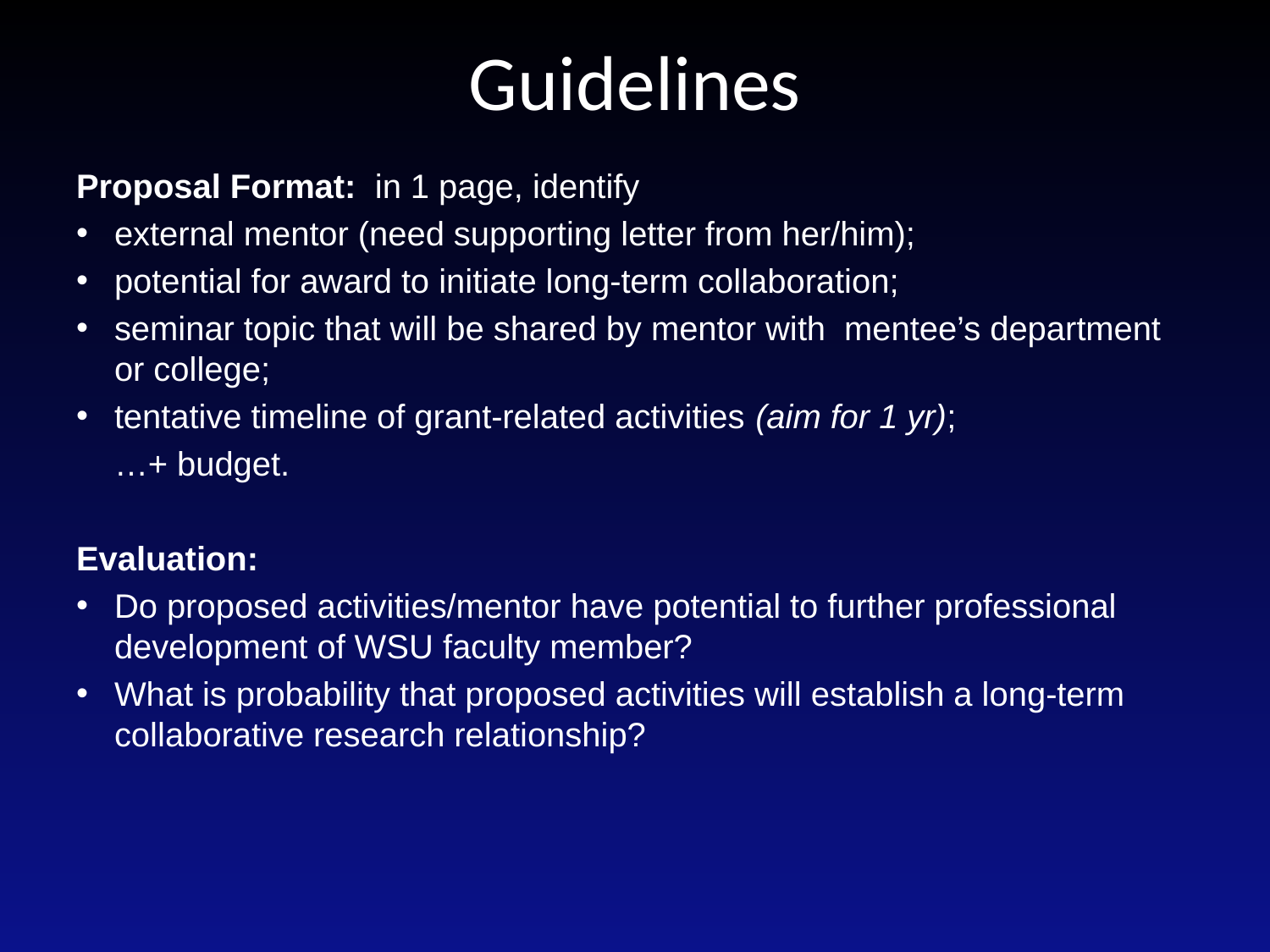

# Guidelines
Proposal Format:  in 1 page, identify
external mentor (need supporting letter from her/him);
potential for award to initiate long-term collaboration;
seminar topic that will be shared by mentor with  mentee’s department or college;
tentative timeline of grant-related activities (aim for 1 yr);
 	…+ budget.

Evaluation:
Do proposed activities/mentor have potential to further professional development of WSU faculty member?
What is probability that proposed activities will establish a long-term collaborative research relationship?